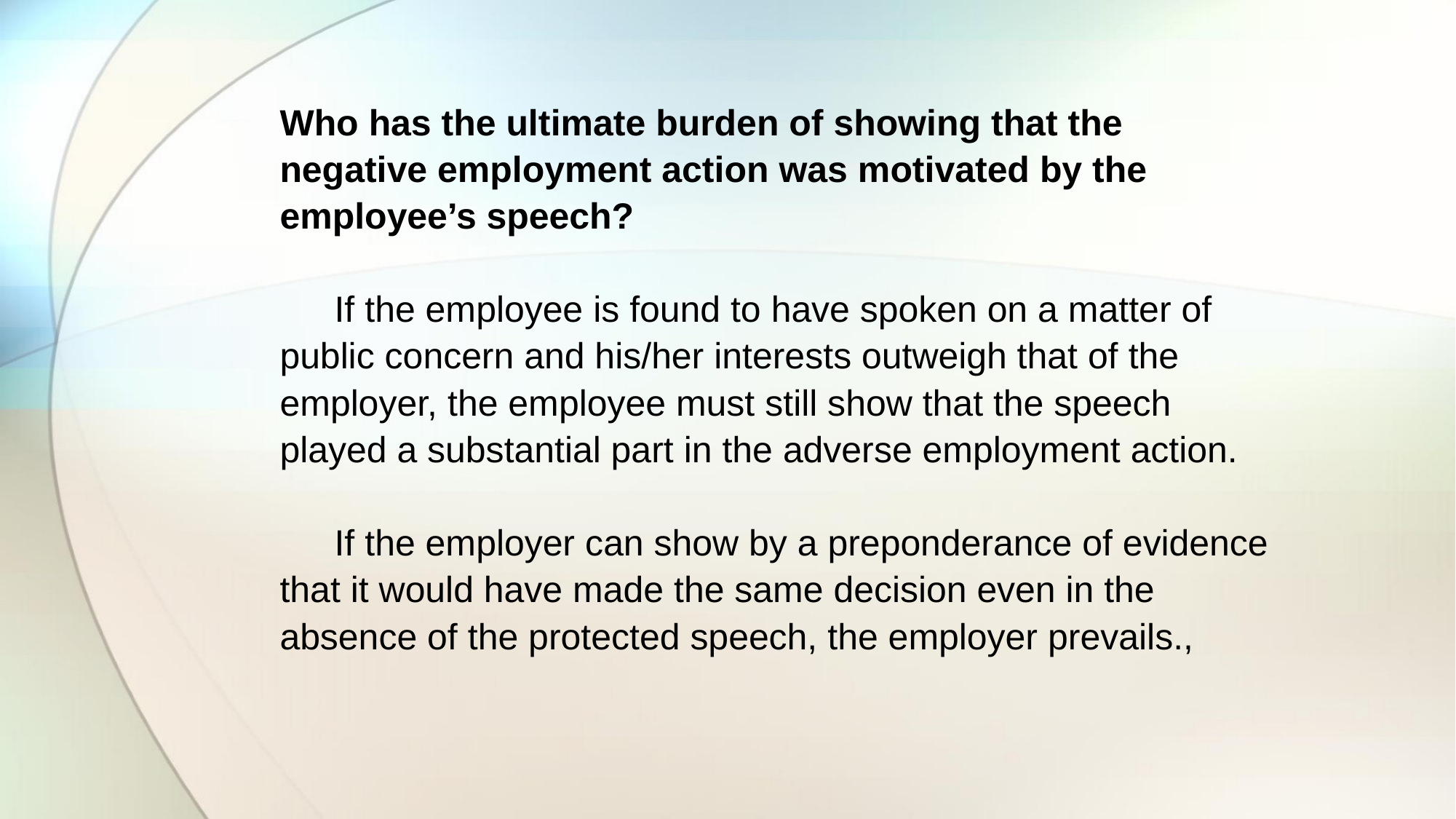

Who has the ultimate burden of showing that the negative employment action was motivated by the employee’s speech?

If the employee is found to have spoken on a matter of public concern and his/her interests outweigh that of the employer, the employee must still show that the speech played a substantial part in the adverse employment action.

If the employer can show by a preponderance of evidence that it would have made the same decision even in the absence of the protected speech, the employer prevails.,